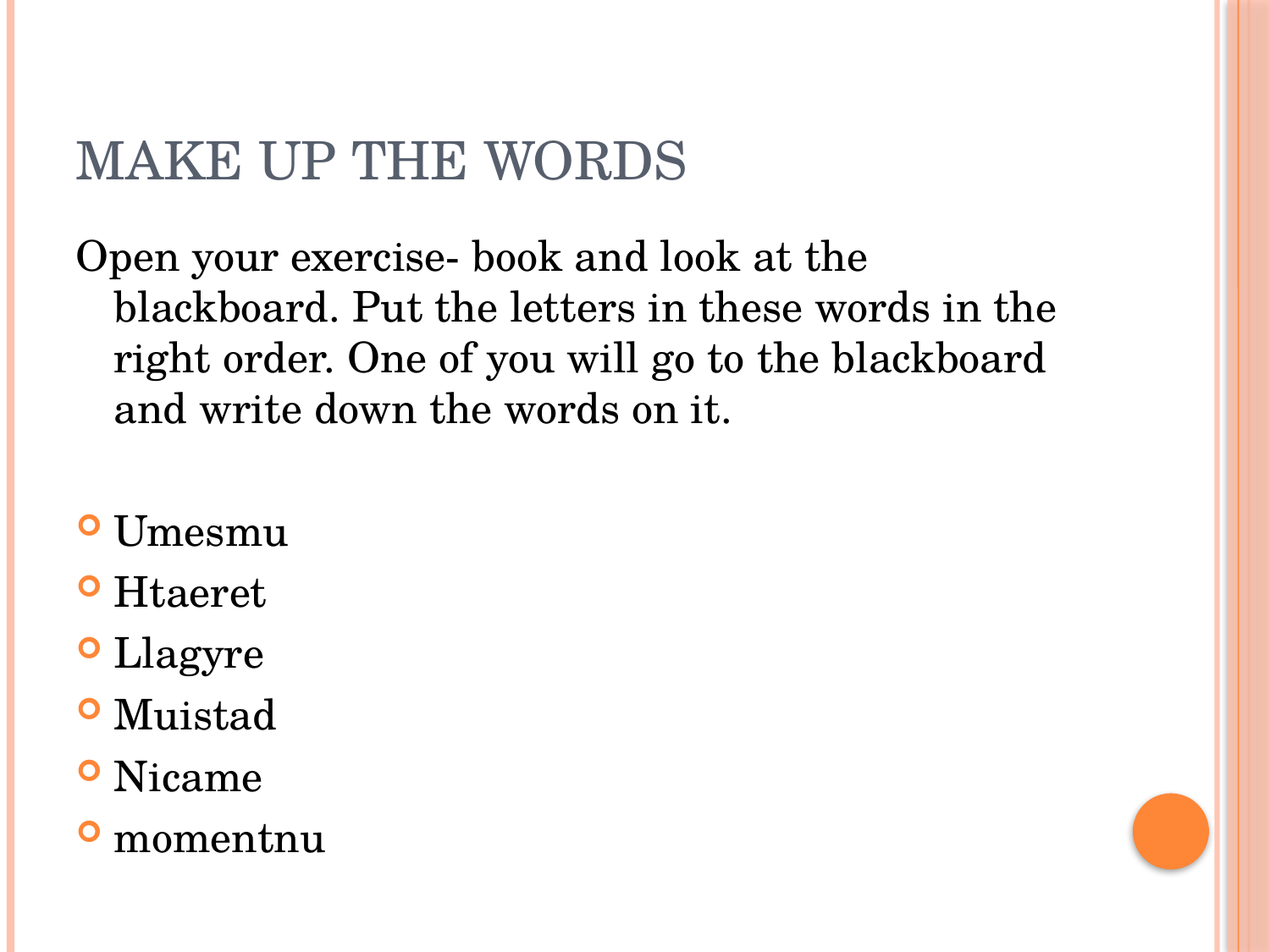

# Make up the words
Open your exercise- book and look at the blackboard. Put the letters in these words in the right order. One of you will go to the blackboard and write down the words on it.

Umesmu
Htaeret
Llagyre
Muistad
Nicame
momentnu